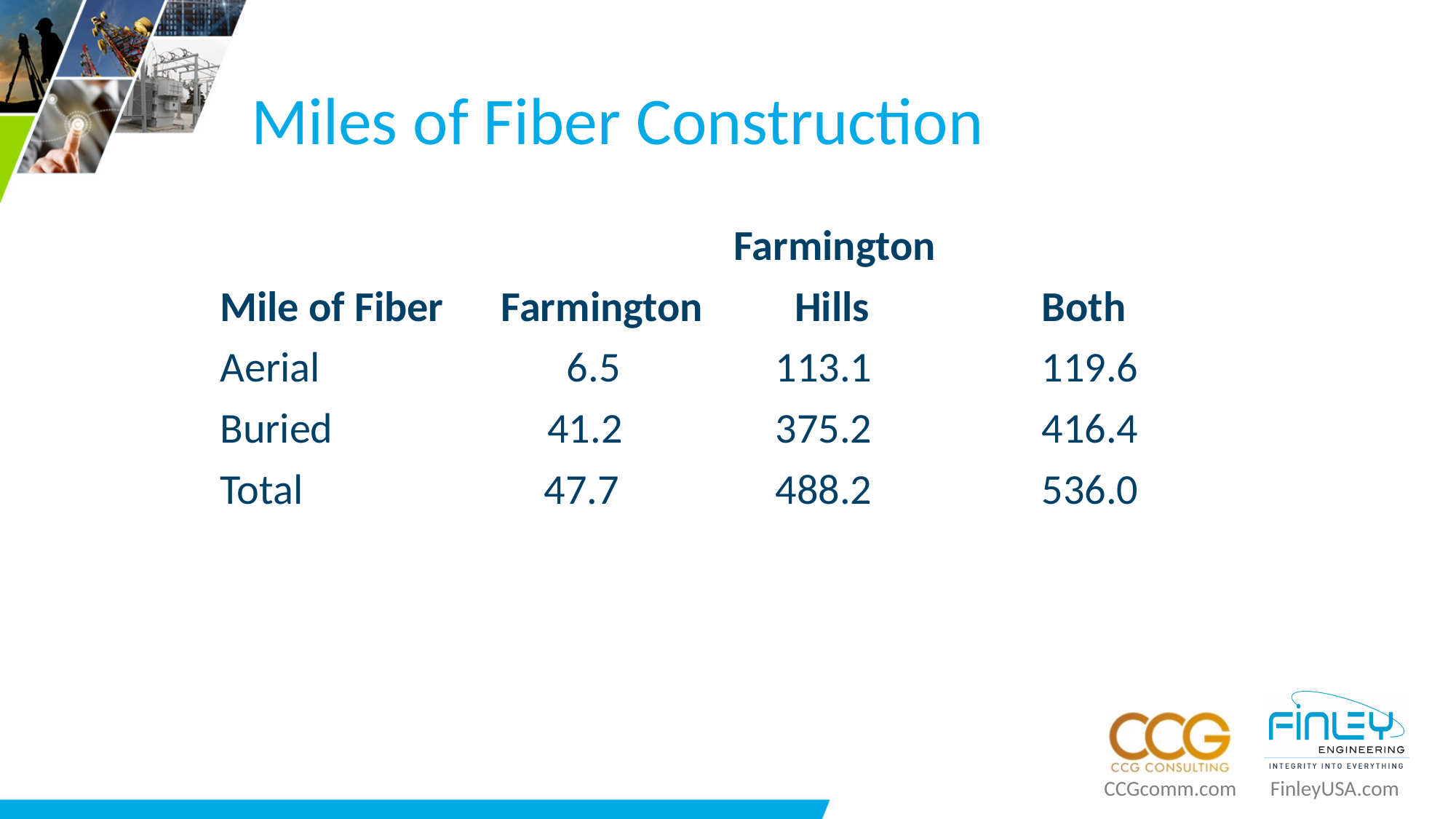

# Miles of Fiber Construction
			      		        Farmington
	Mile of Fiber      Farmington	   Hills		      Both
	Aerial		    	  6.5		 113.1		      119.6
	Buried	     	41.2 		 375.2		      416.4
	Total 		           47.7		 488.2		      536.0